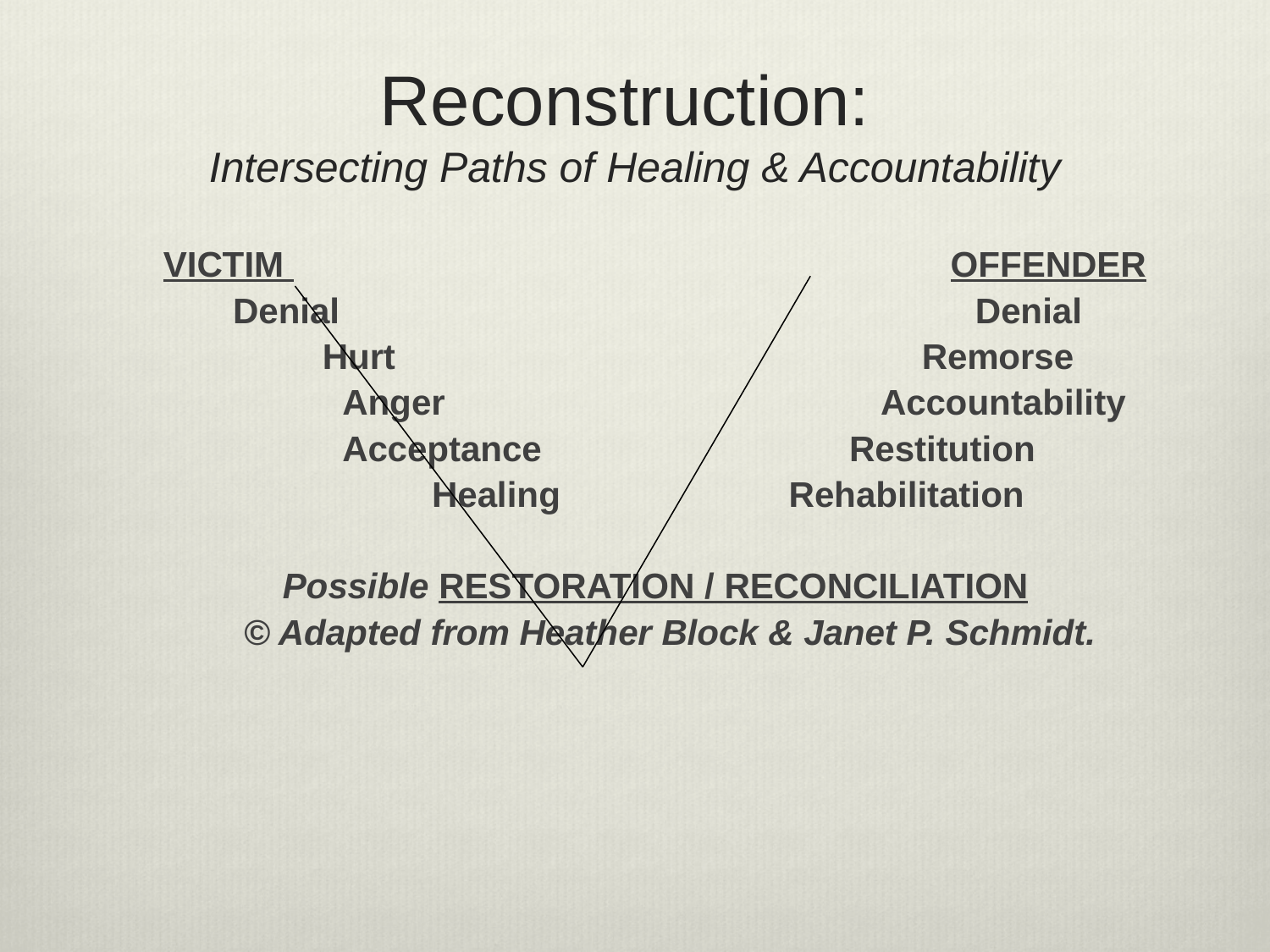

# Reconstruction: Intersecting Paths of Healing & Accountability

     VICTIM                                                                   OFFENDER
            Denial                                                                Denial
                     Hurt                                                     Remorse
                       Anger                                            Accountability
                       Acceptance                               Restitution
                                Healing                       Rehabilitation

                 Possible RESTORATION / RECONCILIATION
                                         © Adapted from Heather Block & Janet P. Schmidt.